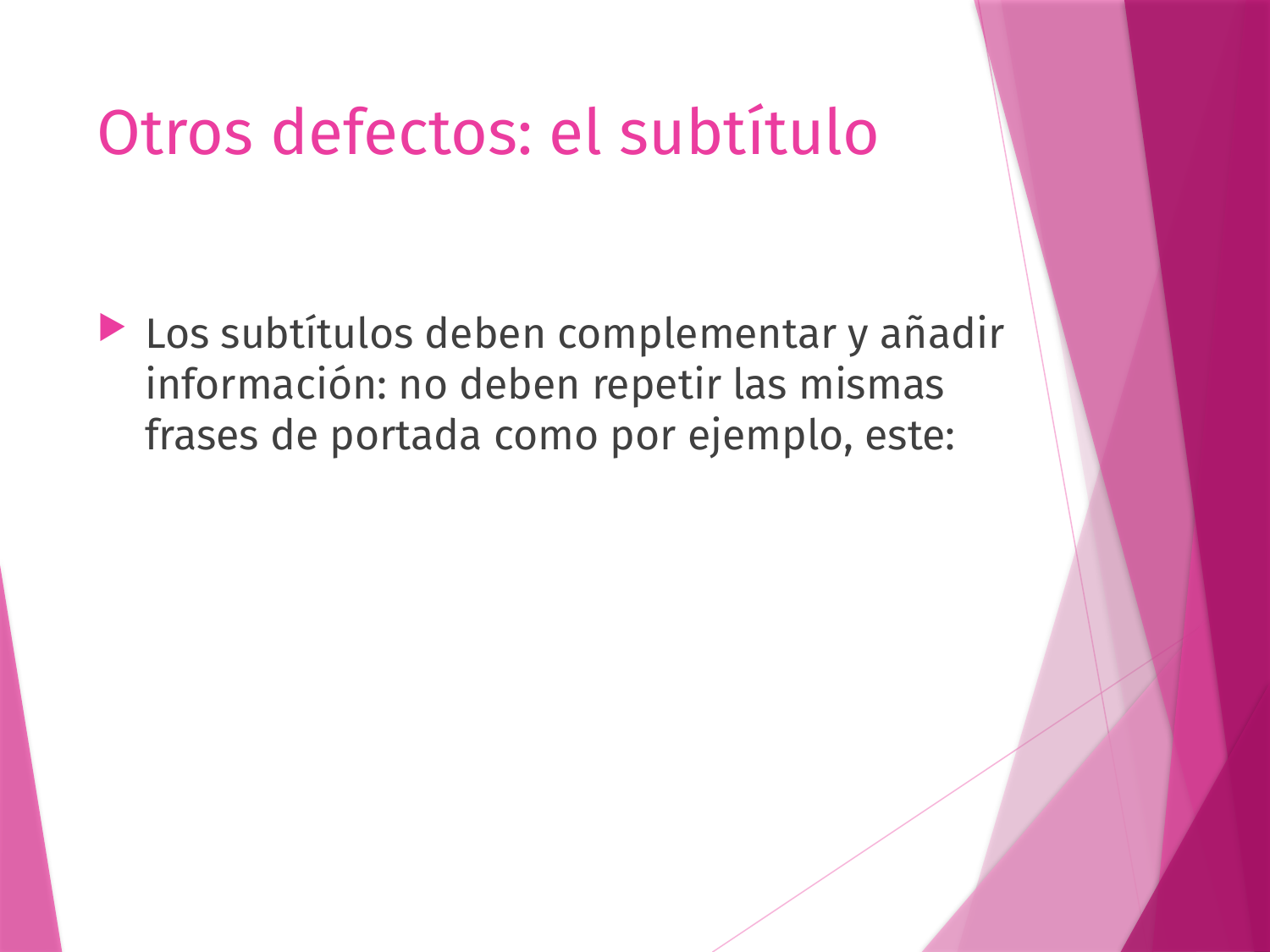

# Otros defectos: el subtítulo
Los subtítulos deben complementar y añadir información: no deben repetir las mismas frases de portada como por ejemplo, este: